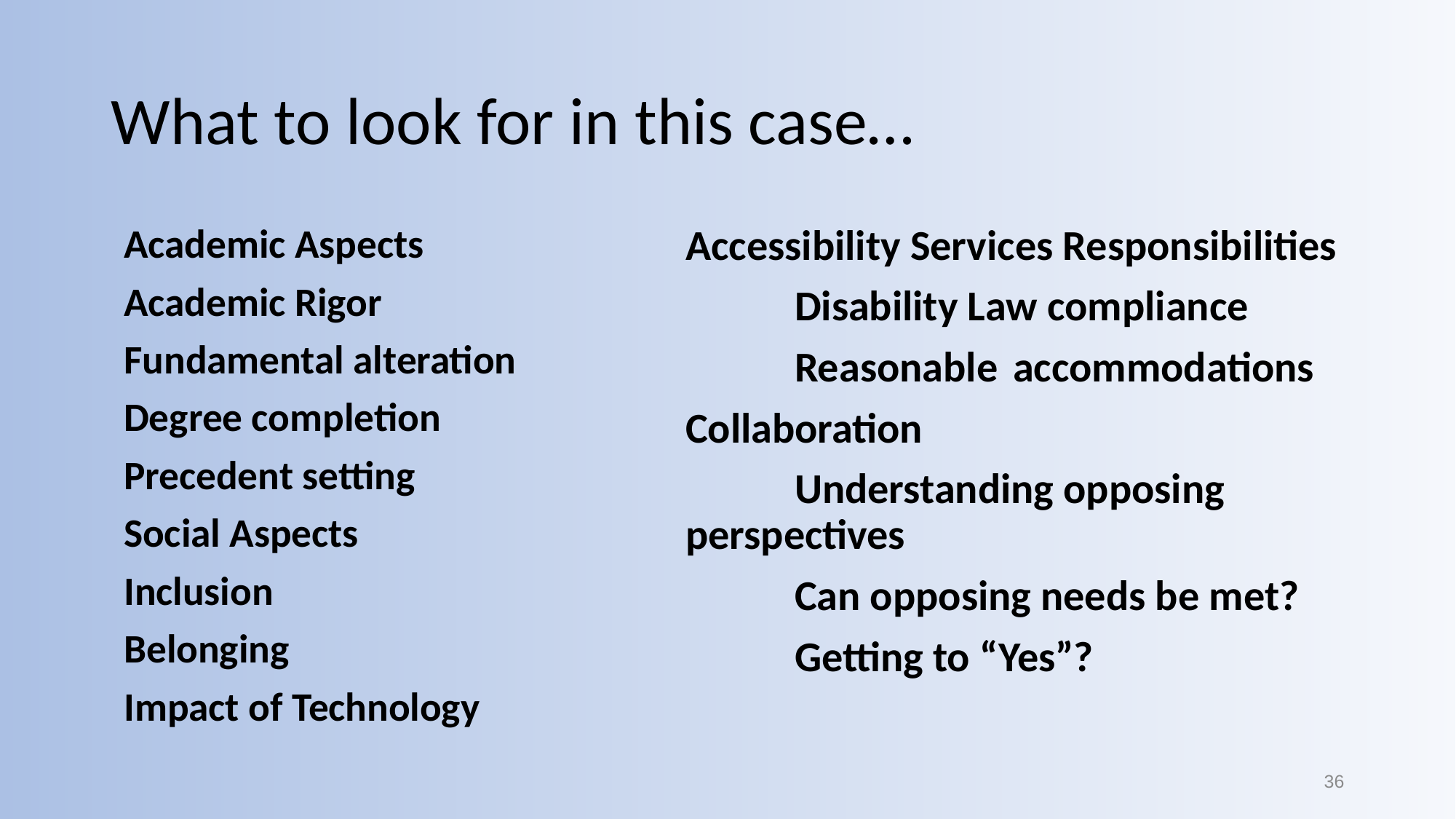

# What to look for in this case…
Academic Aspects
	Academic Rigor
	Fundamental alteration
	Degree completion
	Precedent setting
Social Aspects
	Inclusion
	Belonging
Impact of Technology

Accessibility Services Responsibilities
	Disability Law compliance
	Reasonable 	accommodations
Collaboration
	Understanding opposing 	perspectives
	Can opposing needs be met?
 	Getting to “Yes”?

36